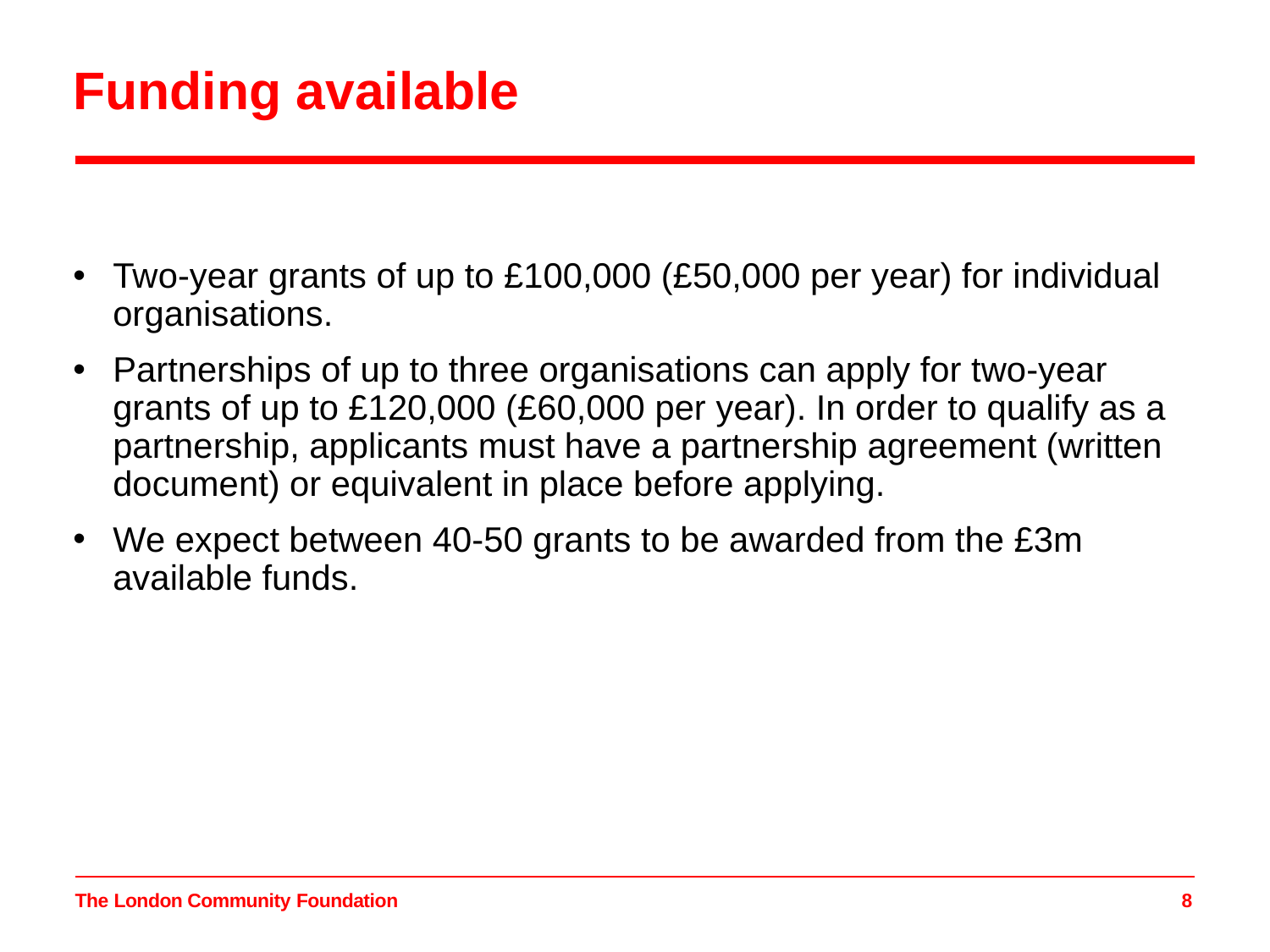

# Funding available

Two-year grants of up to £100,000 (£50,000 per year) for individual organisations.
Partnerships of up to three organisations can apply for two-year grants of up to £120,000 (£60,000 per year). In order to qualify as a partnership, applicants must have a partnership agreement (written document) or equivalent in place before applying.
We expect between 40-50 grants to be awarded from the £3m available funds.